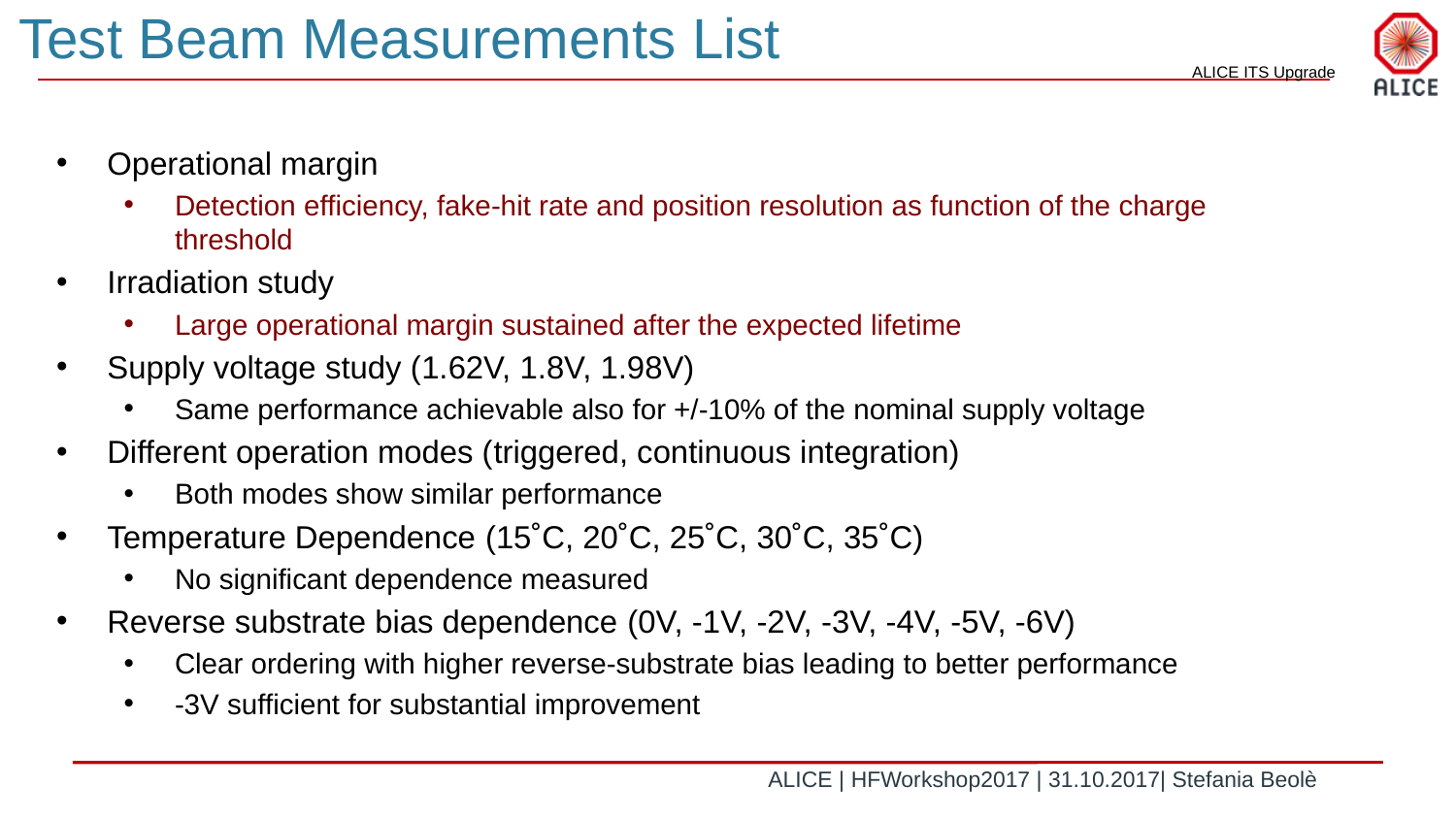

# Test Beam Measurements List
Operational margin
Detection efficiency, fake-hit rate and position resolution as function of the charge threshold
Irradiation study
Large operational margin sustained after the expected lifetime
Supply voltage study (1.62V, 1.8V, 1.98V)
Same performance achievable also for +/-10% of the nominal supply voltage
Different operation modes (triggered, continuous integration)
Both modes show similar performance
Temperature Dependence (15˚C, 20˚C, 25˚C, 30˚C, 35˚C)
No significant dependence measured
Reverse substrate bias dependence (0V, -1V, -2V, -3V, -4V, -5V, -6V)
Clear ordering with higher reverse-substrate bias leading to better performance
-3V sufficient for substantial improvement